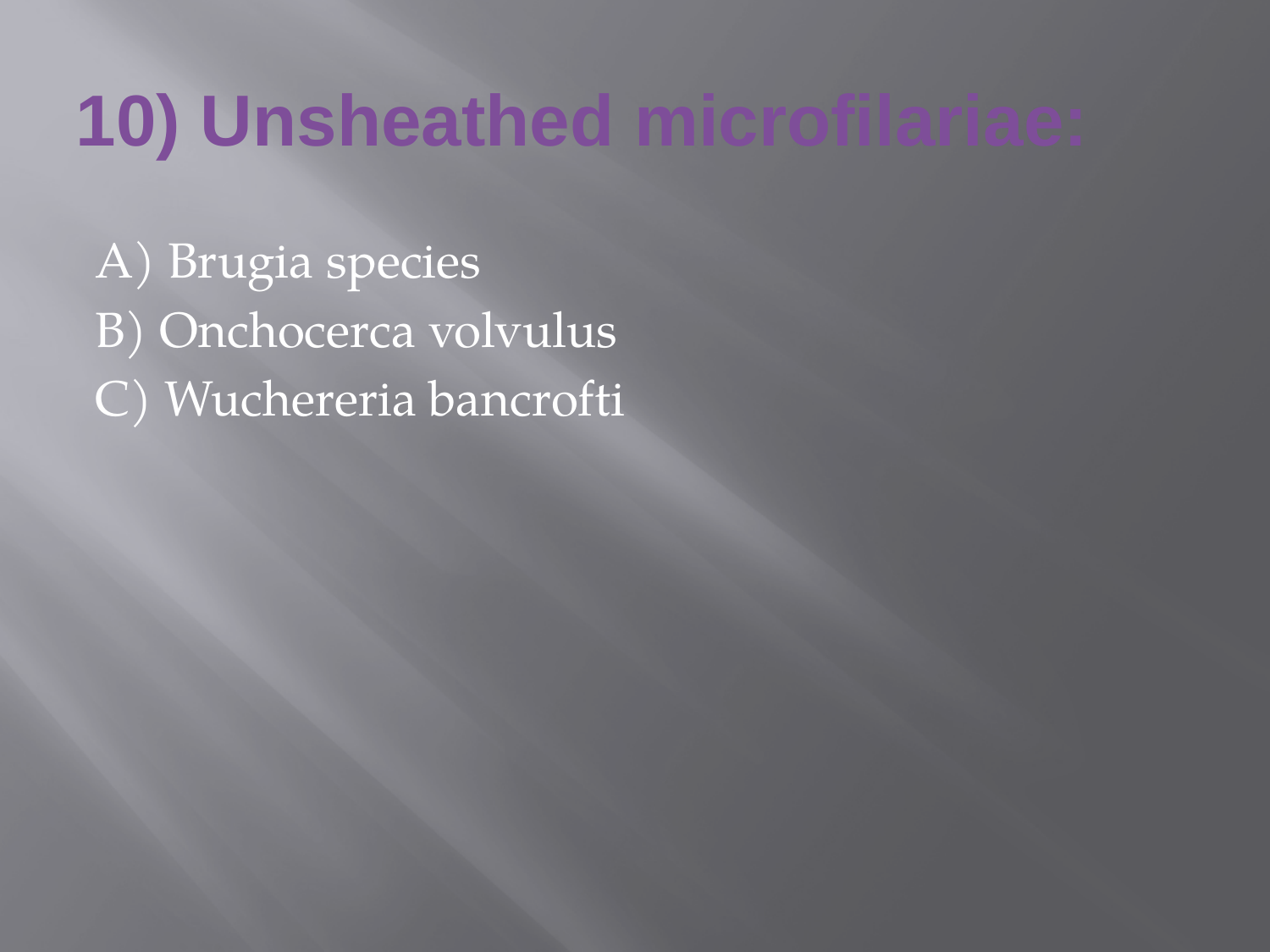

# 10) Unsheathed microfilariae:
A) Brugia species
B) Onchocerca volvulus
C) Wuchereria bancrofti